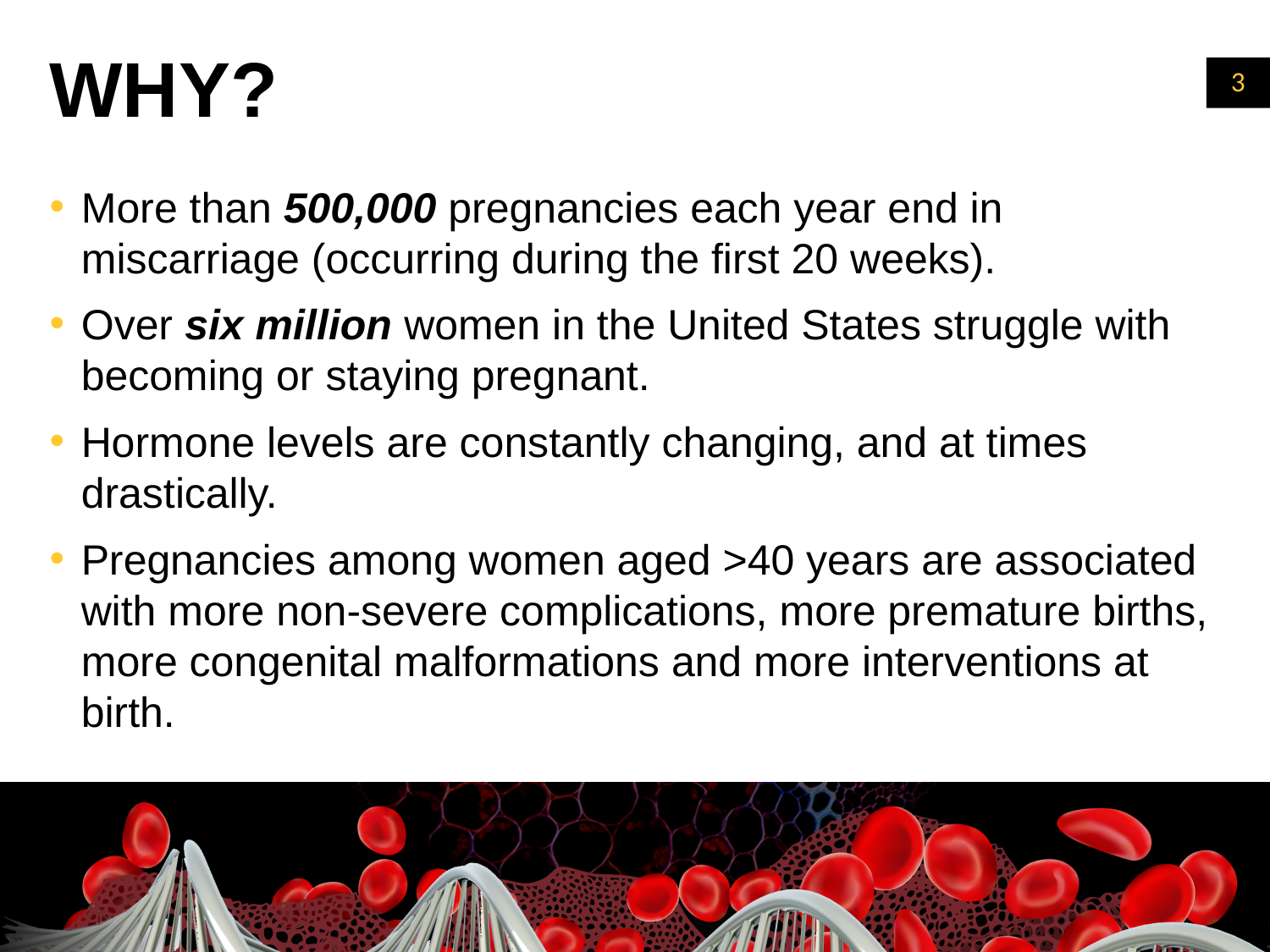

# WHY?
More than 500,000 pregnancies each year end in miscarriage (occurring during the first 20 weeks).
Over six million women in the United States struggle with becoming or staying pregnant.
Hormone levels are constantly changing, and at times drastically.
Pregnancies among women aged >40 years are associated with more non-severe complications, more premature births, more congenital malformations and more interventions at birth.